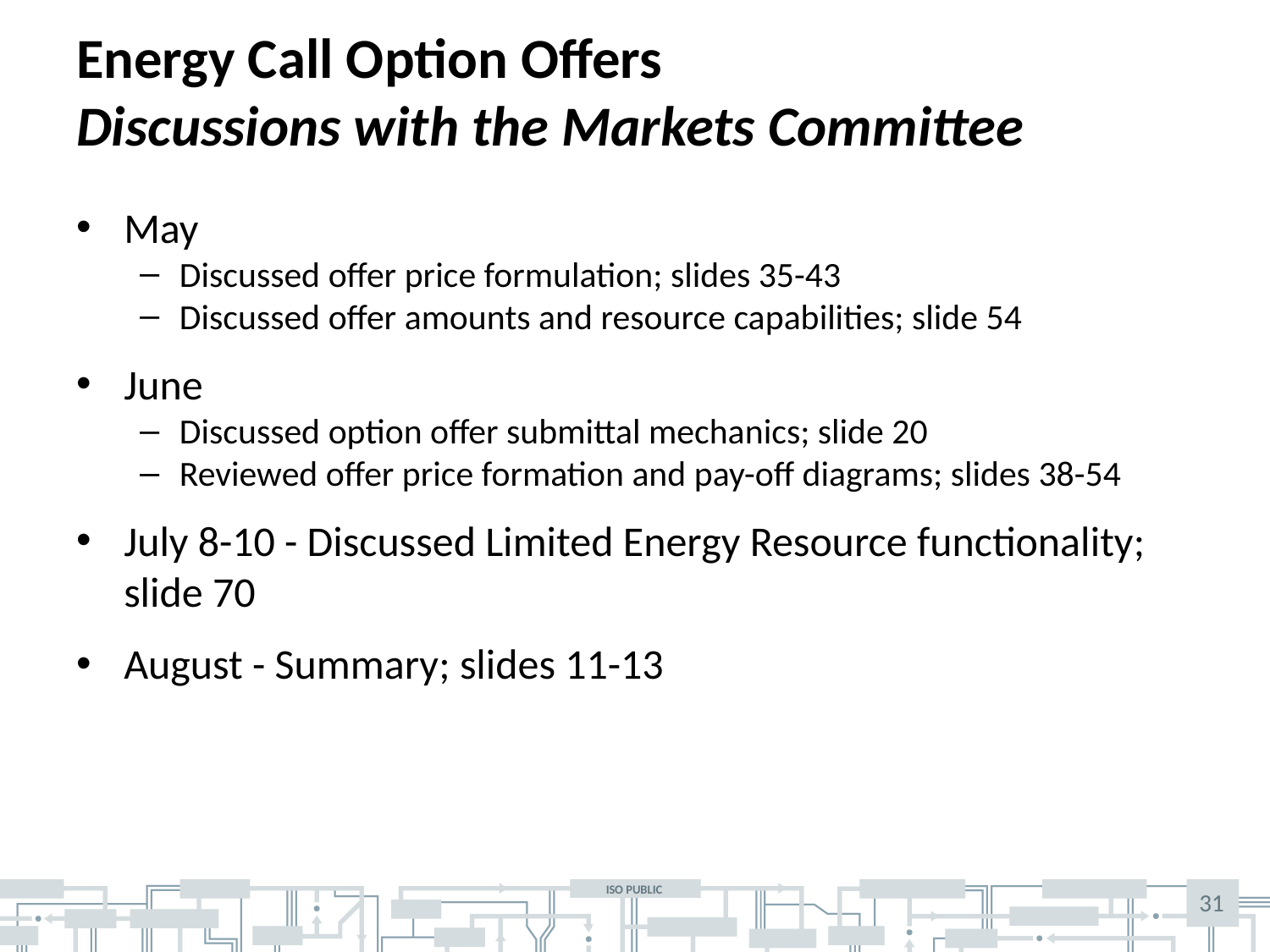

# Energy Call Option Offers Discussions with the Markets Committee
May
Discussed offer price formulation; slides 35-43
Discussed offer amounts and resource capabilities; slide 54
June
Discussed option offer submittal mechanics; slide 20
Reviewed offer price formation and pay-off diagrams; slides 38-54
July 8-10 - Discussed Limited Energy Resource functionality; slide 70
August - Summary; slides 11-13

31